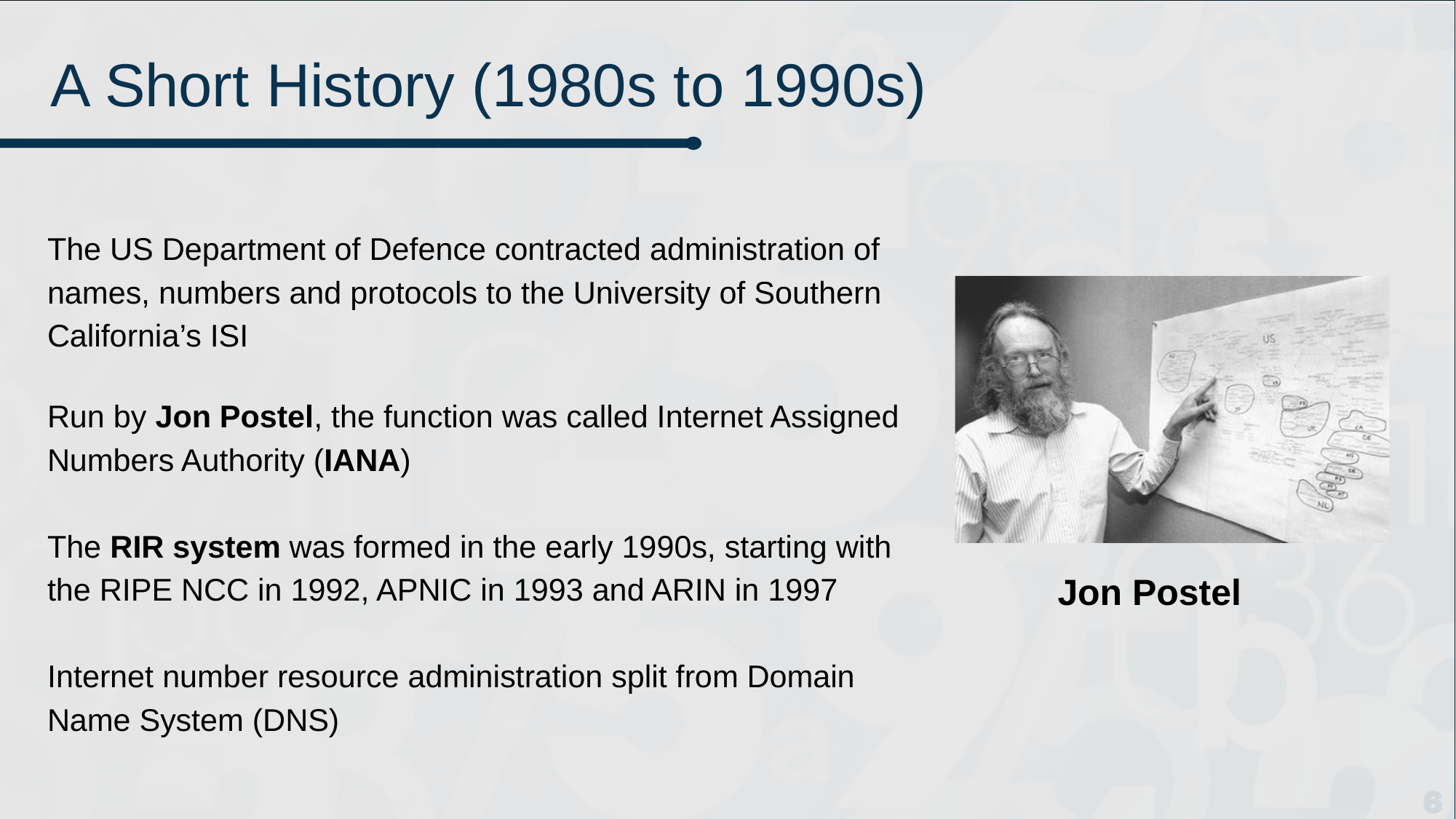

# A Short History (1980s to 1990s)
The US Department of Defence contracted administration of names, numbers and protocols to the University of Southern California’s ISI
Run by Jon Postel, the function was called Internet Assigned Numbers Authority (IANA)
The RIR system was formed in the early 1990s, starting with the RIPE NCC in 1992, APNIC in 1993 and ARIN in 1997

Internet number resource administration split from Domain Name System (DNS)

Jon Postel